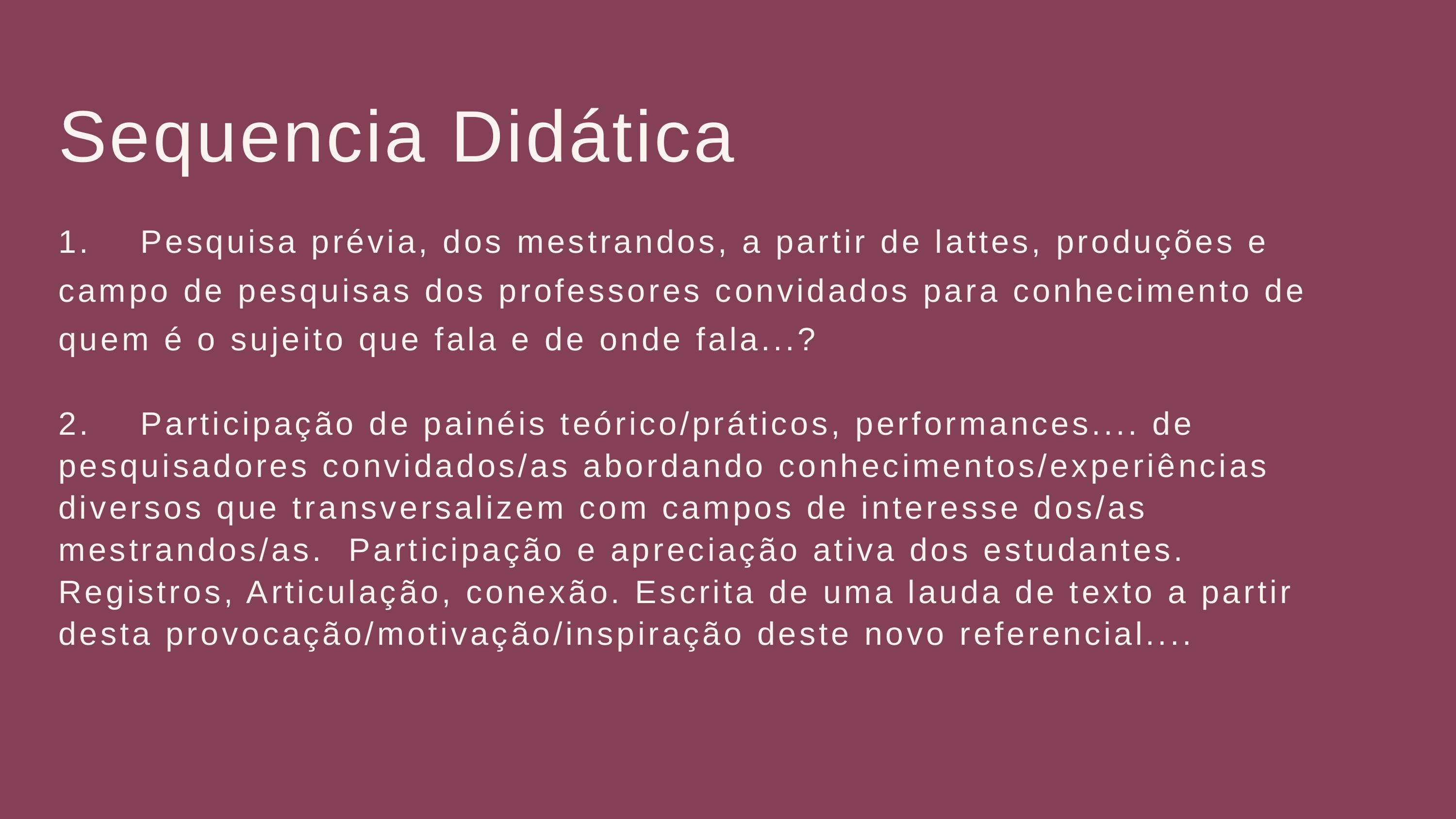

Sequencia Didática
1.    Pesquisa prévia, dos mestrandos, a partir de lattes, produções e campo de pesquisas dos professores convidados para conhecimento de quem é o sujeito que fala e de onde fala...?

2.    Participação de painéis teórico/práticos, performances.... de pesquisadores convidados/as abordando conhecimentos/experiências diversos que transversalizem com campos de interesse dos/as mestrandos/as.  Participação e apreciação ativa dos estudantes. Registros, Articulação, conexão. Escrita de uma lauda de texto a partir desta provocação/motivação/inspiração deste novo referencial....